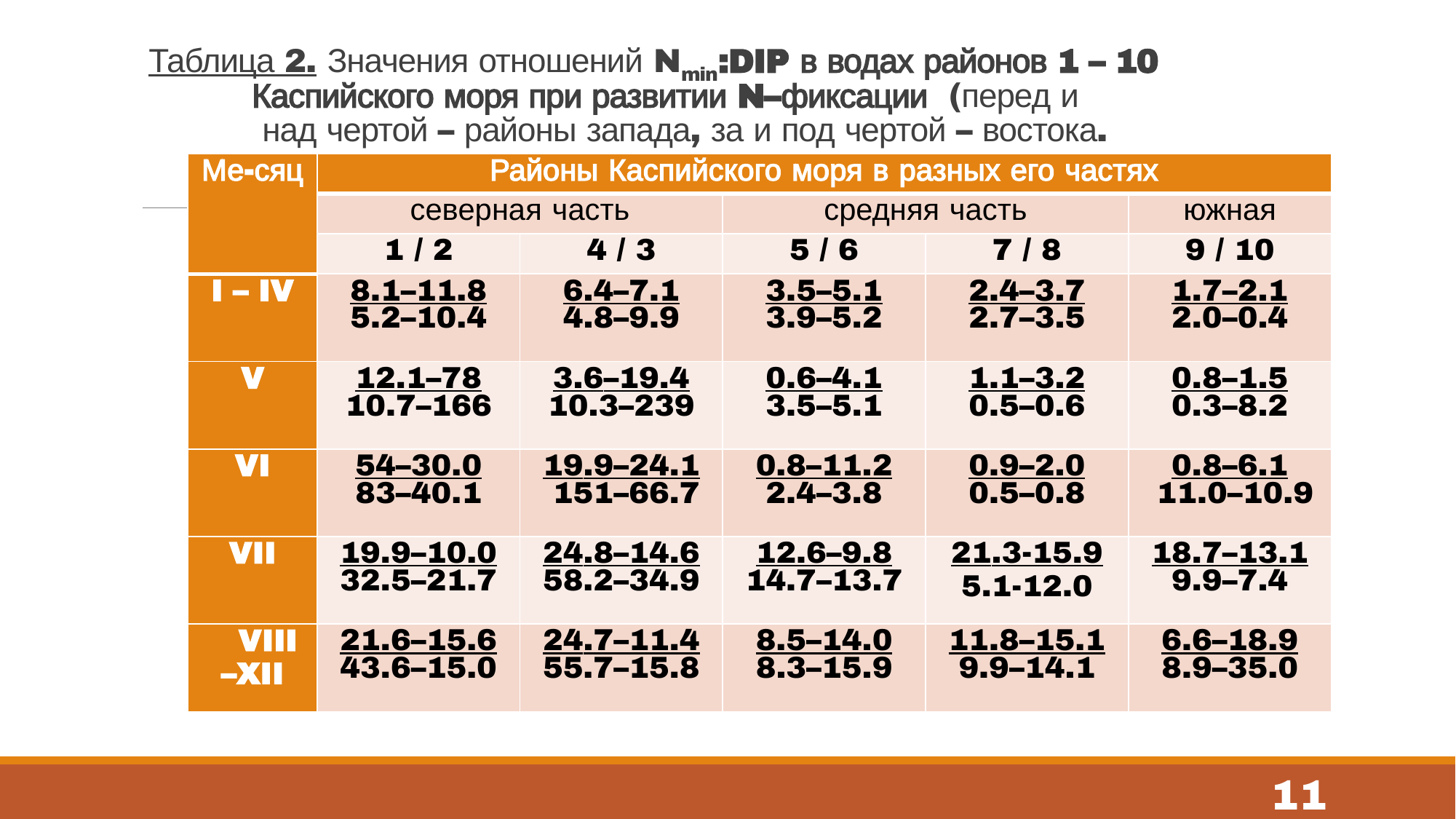

# Таблица 2. Значения отношений Nmin:DIP в водах районов 1 – 10 Каспийского моря при развитии N–фиксации  (перед и над чертой – районы запада, за и под чертой – востока.
| Ме-сяц | Районы Каспийского моря в разных его частях |  |  |  |  |
| --- | --- | --- | --- | --- | --- |
|  | северная часть |  | средняя часть |  | южная |
|  | 1 / 2 | 4 / 3 | 5 / 6 | 7 / 8 | 9 / 10 |
| I – IV | 8.1–11.8 5.2–10.4 | 6.4–7.1 4.8–9.9 | 3.5–5.1 3.9–5.2 | 2.4–3.7 2.7–3.5 | 1.7–2.1 2.0–0.4 |
| V | 12.1–78 10.7–166 | 3.6–19.4 10.3–239 | 0.6–4.1 3.5–5.1 | 1.1–3.2 0.5–0.6 | 0.8–1.5 0.3–8.2 |
| VI | 54–30.0 83–40.1 | 19.9–24.1 151–66.7 | 0.8–11.2 2.4–3.8 | 0.9–2.0 0.5–0.8 | 0.8–6.1 11.0–10.9 |
| VII | 19.9–10.0 32.5–21.7 | 24.8–14.6 58.2–34.9 | 12.6–9.8 14.7–13.7 | 21.3-15.9 5.1-12.0 | 18.7–13.1 9.9–7.4 |
| VIII –XII | 21.6–15.6 43.6–15.0 | 24.7–11.4 55.7–15.8 | 8.5–14.0 8.3–15.9 | 11.8–15.1 9.9–14.1 | 6.6–18.9 8.9–35.0 |
11